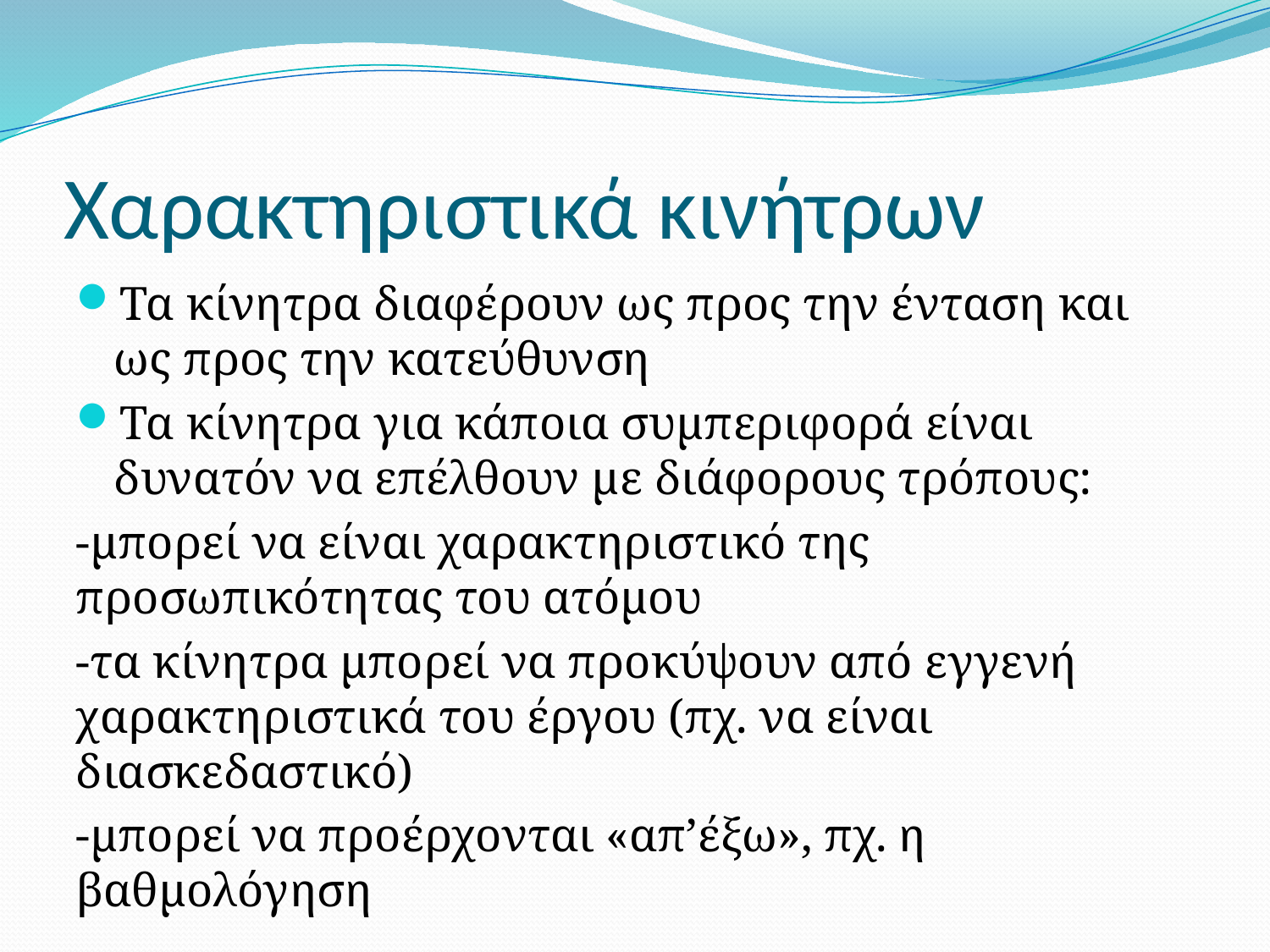

# Χαρακτηριστικά κινήτρων
Τα κίνητρα διαφέρουν ως προς την ένταση και ως προς την κατεύθυνση
Τα κίνητρα για κάποια συμπεριφορά είναι δυνατόν να επέλθουν με διάφορους τρόπους:
-μπορεί να είναι χαρακτηριστικό της προσωπικότητας του ατόμου
-τα κίνητρα μπορεί να προκύψουν από εγγενή χαρακτηριστικά του έργου (πχ. να είναι διασκεδαστικό)
-μπορεί να προέρχονται «απ’έξω», πχ. η βαθμολόγηση